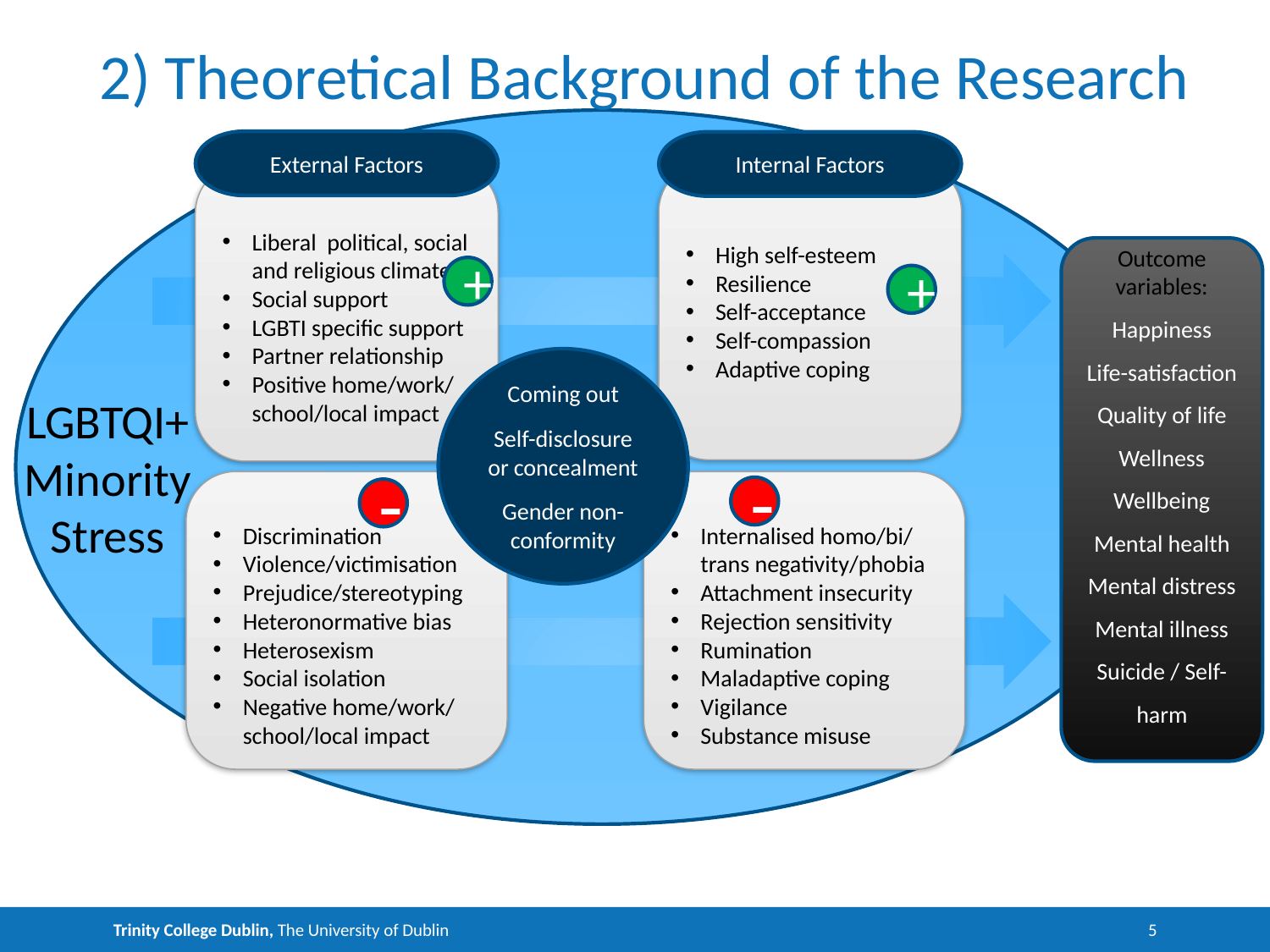

2) Theoretical Background of the Research

External Factors
Internal Factors
High self-esteem
Resilience
Self-acceptance
Self-compassion
Adaptive coping

Liberal  political, social and religious climate
Social support
LGBTI specific support
Partner relationship
Positive home/work/ school/local impact
Outcome variables:
Happiness
Life-satisfaction
Quality of life
Wellness
Wellbeing
Mental health
Mental distress
Mental illness
Suicide / Self-harm

+
+
LGBTQI+
Minority
Stress
Coming out
Self-disclosure or concealment
Gender non-conformity

Internalised homo/bi/ trans negativity/phobia
Attachment insecurity
Rejection sensitivity
Rumination
Maladaptive coping
Vigilance
Substance misuse

Discrimination
Violence/victimisation
Prejudice/stereotyping
Heteronormative bias
Heterosexism
Social isolation
Negative home/work/ school/local impact
-
-